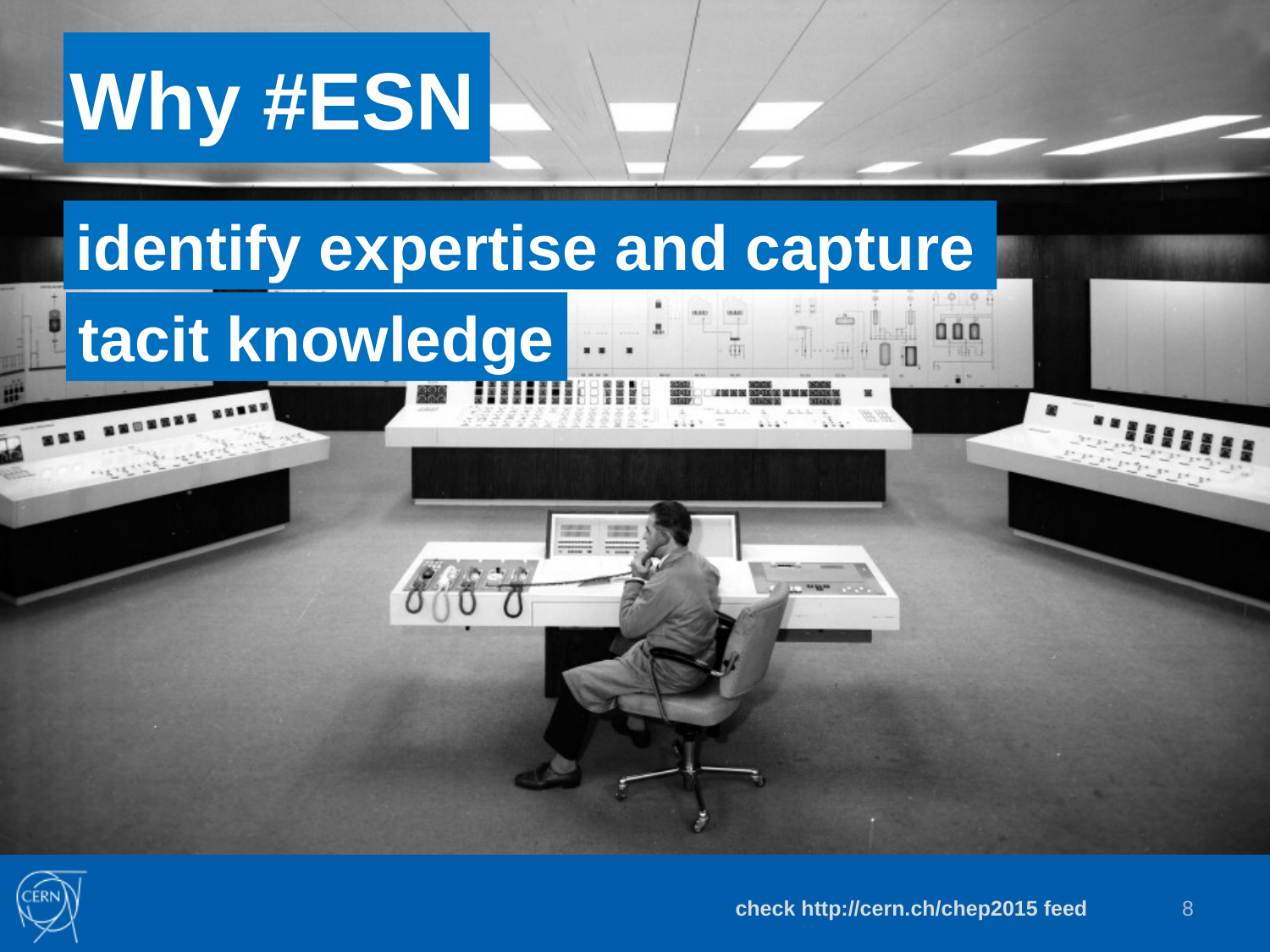

Why #ESN
identify expertise and capture
tacit knowledge
8
check http://cern.ch/chep2015 feed